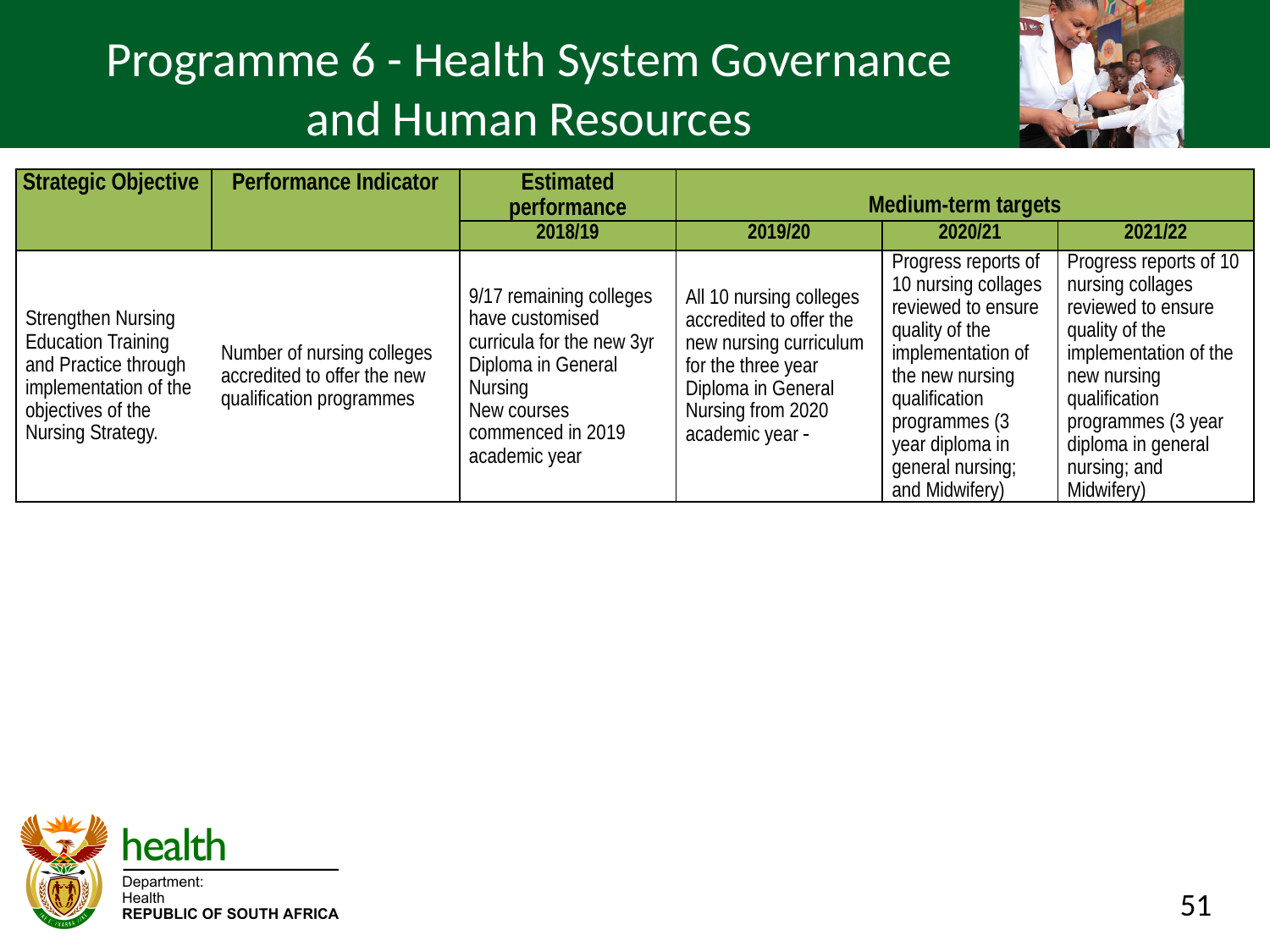

# Programme 6 - Health System Governance and Human Resources
| Strategic Objective | Performance Indicator | Estimated performance | Medium-term targets |  |  |
| --- | --- | --- | --- | --- | --- |
|  |  | 2018/19 | 2019/20 | 2020/21 | 2021/22 |
| Strengthen Nursing Education Training and Practice through implementation of the objectives of the Nursing Strategy. | Number of nursing colleges accredited to offer the new qualification programmes | 9/17 remaining colleges have customised curricula for the new 3yr Diploma in General Nursing New courses commenced in 2019 academic year | All 10 nursing colleges accredited to offer the new nursing curriculum for the three year Diploma in General Nursing from 2020 academic year | Progress reports of 10 nursing collages reviewed to ensure quality of the implementation of the new nursing qualification programmes (3 year diploma in general nursing; and Midwifery) | Progress reports of 10 nursing collages reviewed to ensure quality of the implementation of the new nursing qualification programmes (3 year diploma in general nursing; and Midwifery) |
51